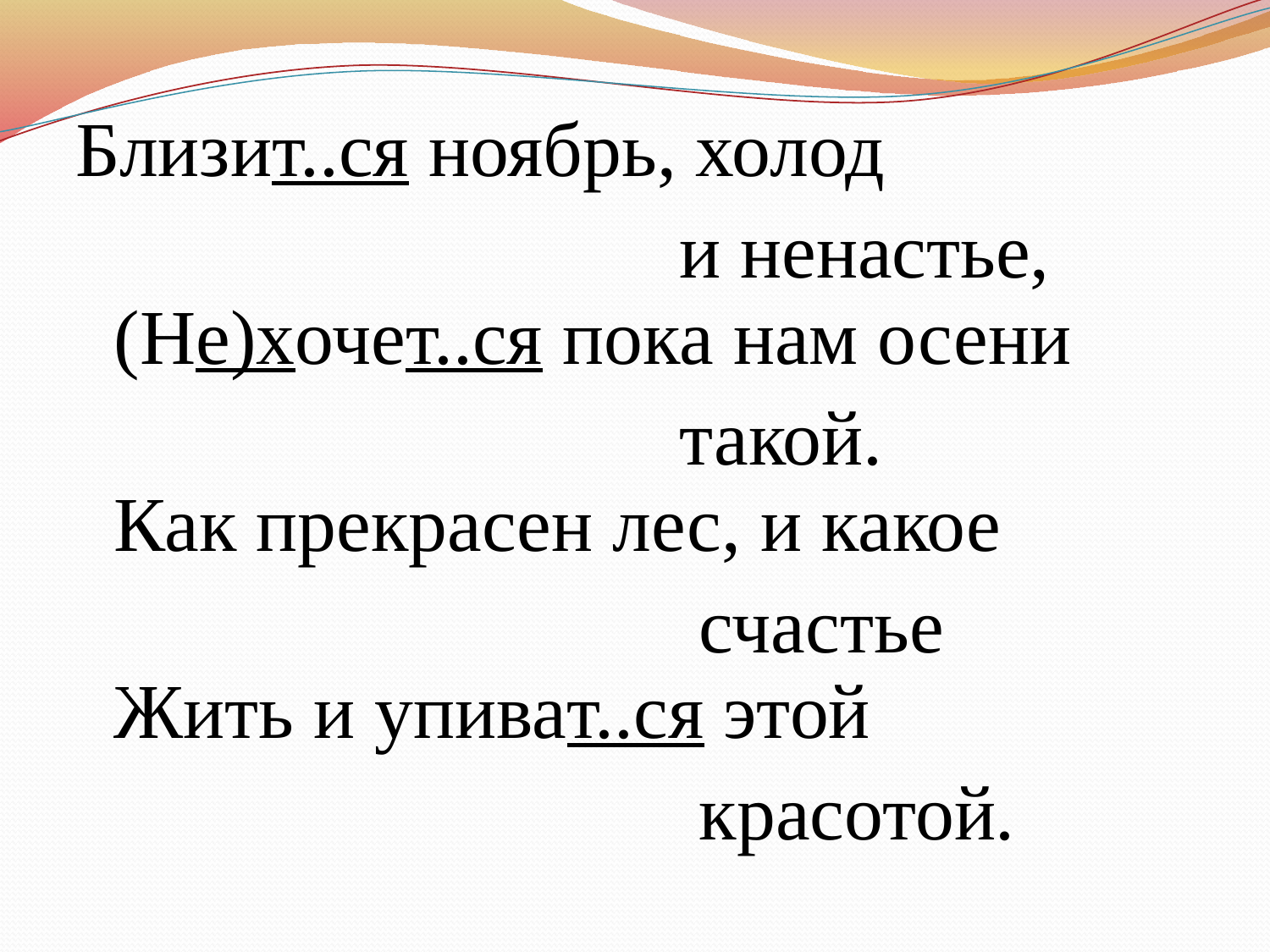

Близит..ся ноябрь, холод
                               и ненастье,
(Не)хочет..ся пока нам осени
                               такой.
Как прекрасен лес, и какое
                                счастье
Жить и упиват..ся этой
                                красотой.
#